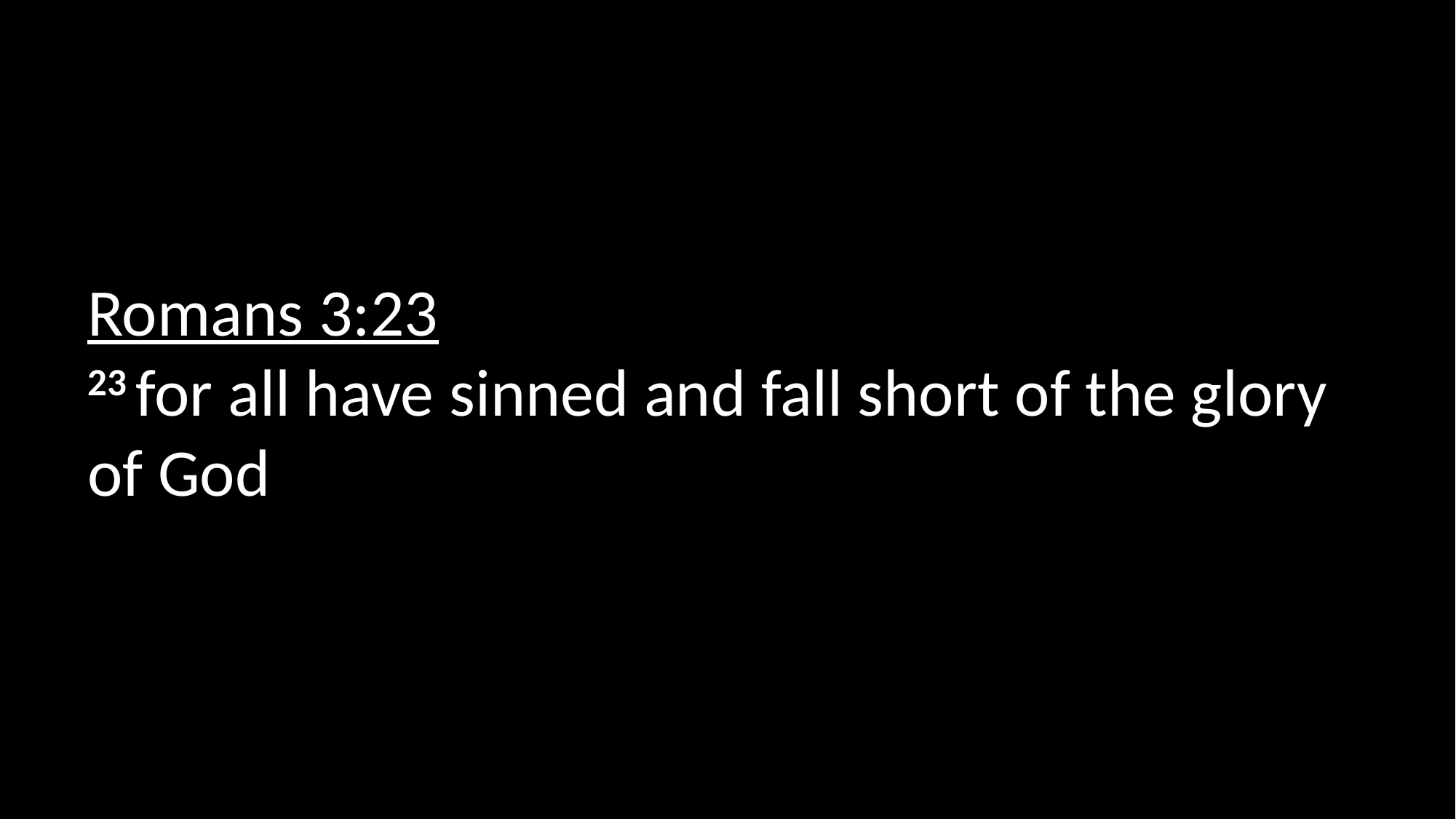

Romans 3:23
23 for all have sinned and fall short of the glory of God